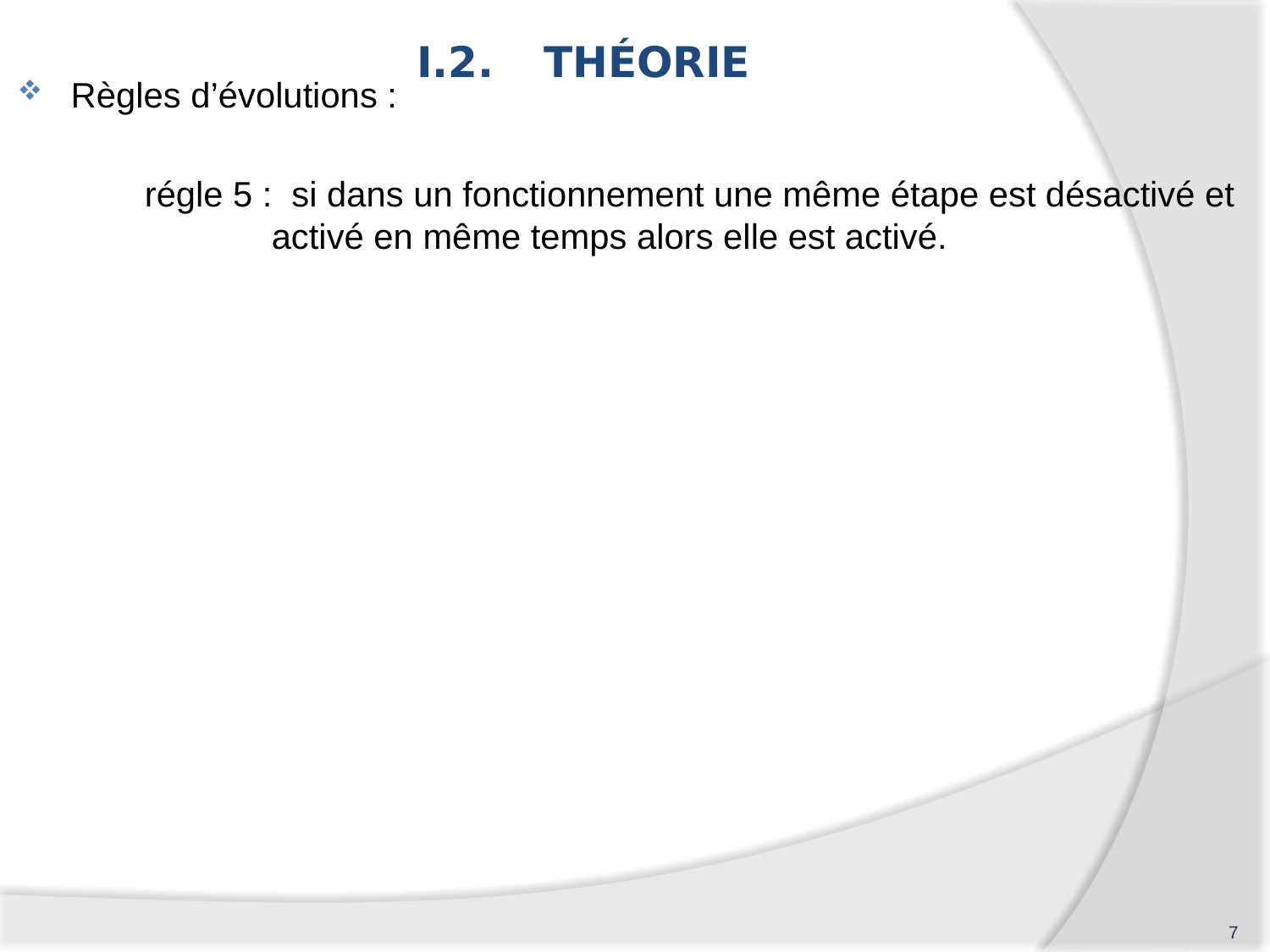

I.2.	Théorie
Règles d’évolutions :

	régle 5 :  si dans un fonctionnement une même étape est désactivé et 		activé en même temps alors elle est activé.

7